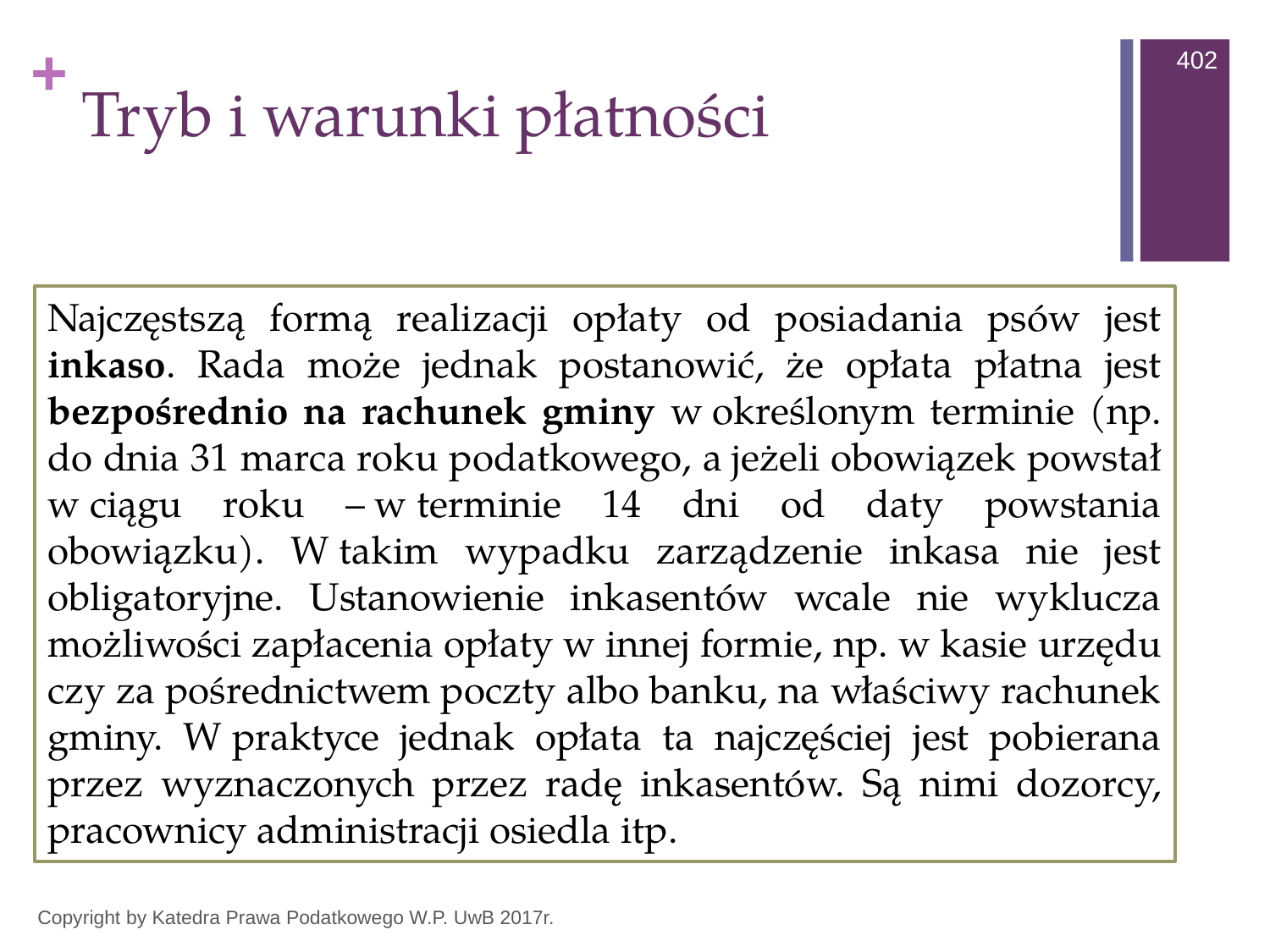

402
# Tryb i warunki płatności
Najczęstszą formą realizacji opłaty od posiadania psów jest inkaso. Rada może jednak postanowić, że opłata płatna jest bezpośrednio na rachunek gminy w określonym terminie (np. do dnia 31 marca roku podatkowego, a jeżeli obowiązek powstał w ciągu roku – w terminie 14 dni od daty powstania obowiązku). W takim wypadku zarządzenie inkasa nie jest obligatoryjne. Ustanowienie inkasentów wcale nie wyklucza możliwości zapłacenia opłaty w innej formie, np. w kasie urzędu czy za pośrednictwem poczty albo banku, na właściwy rachunek gminy. W praktyce jednak opłata ta najczęściej jest pobierana przez wyznaczonych przez radę inkasentów. Są nimi dozorcy, pracownicy administracji osiedla itp.

Copyright by Katedra Prawa Podatkowego W.P. UwB 2017r.